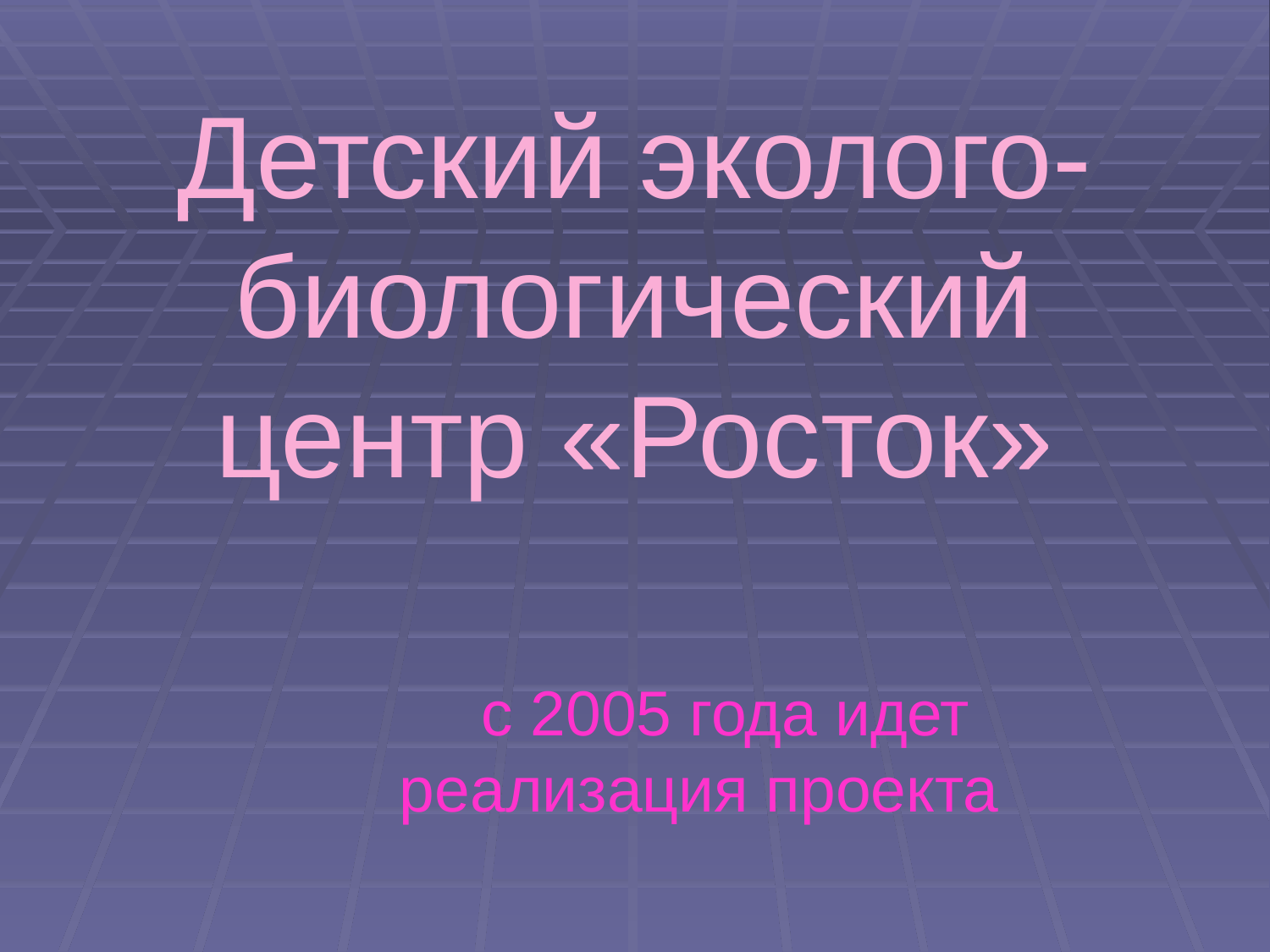

# Детский эколого-биологический центр «Росток»
   с 2005 года идет реализация проекта